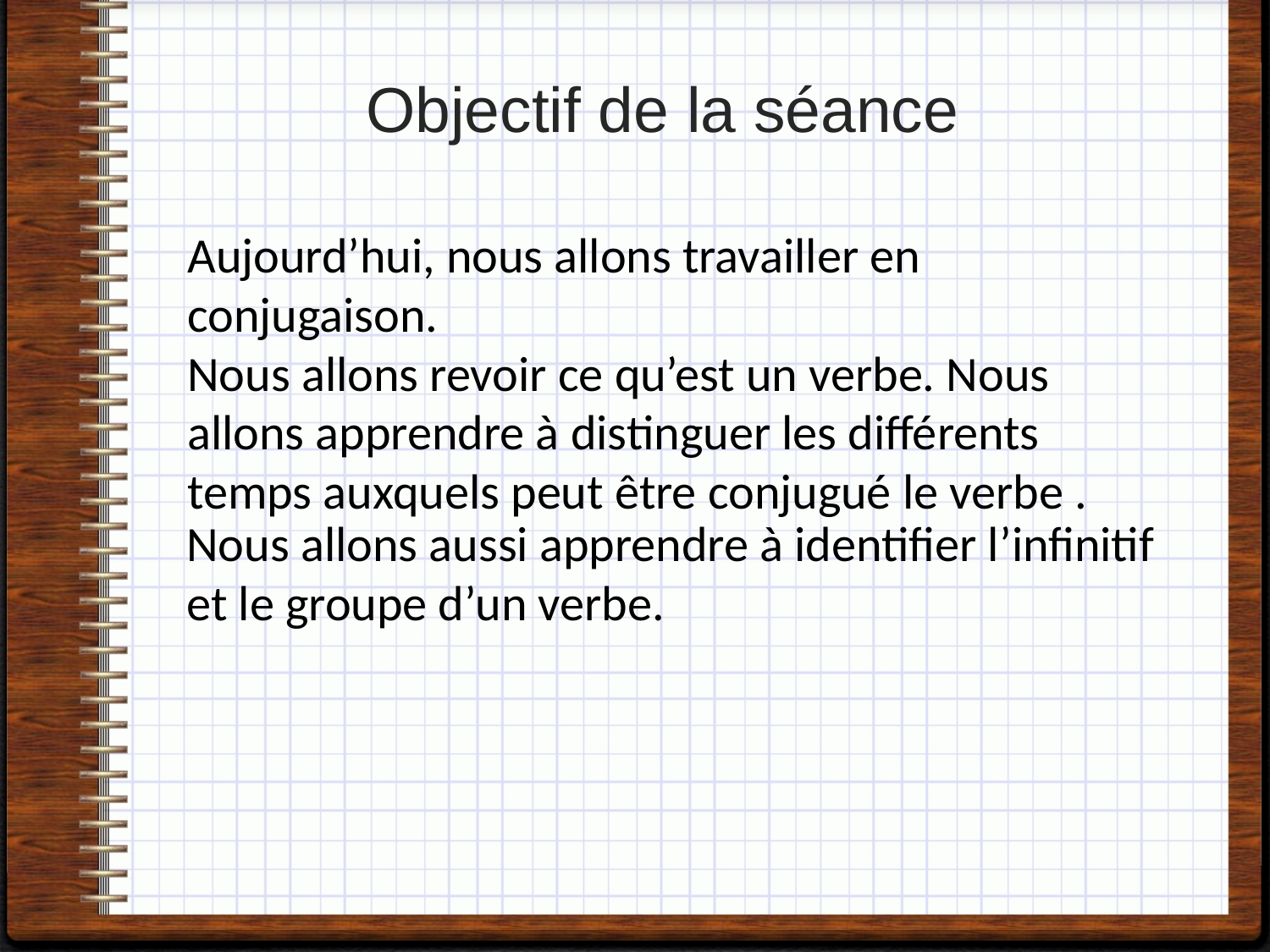

# Objectif de la séance
Aujourd’hui, nous allons travailler en conjugaison.
Nous allons revoir ce qu’est un verbe. Nous allons apprendre à distinguer les différents temps auxquels peut être conjugué le verbe .
Nous allons aussi apprendre à identifier l’infinitif et le groupe d’un verbe.